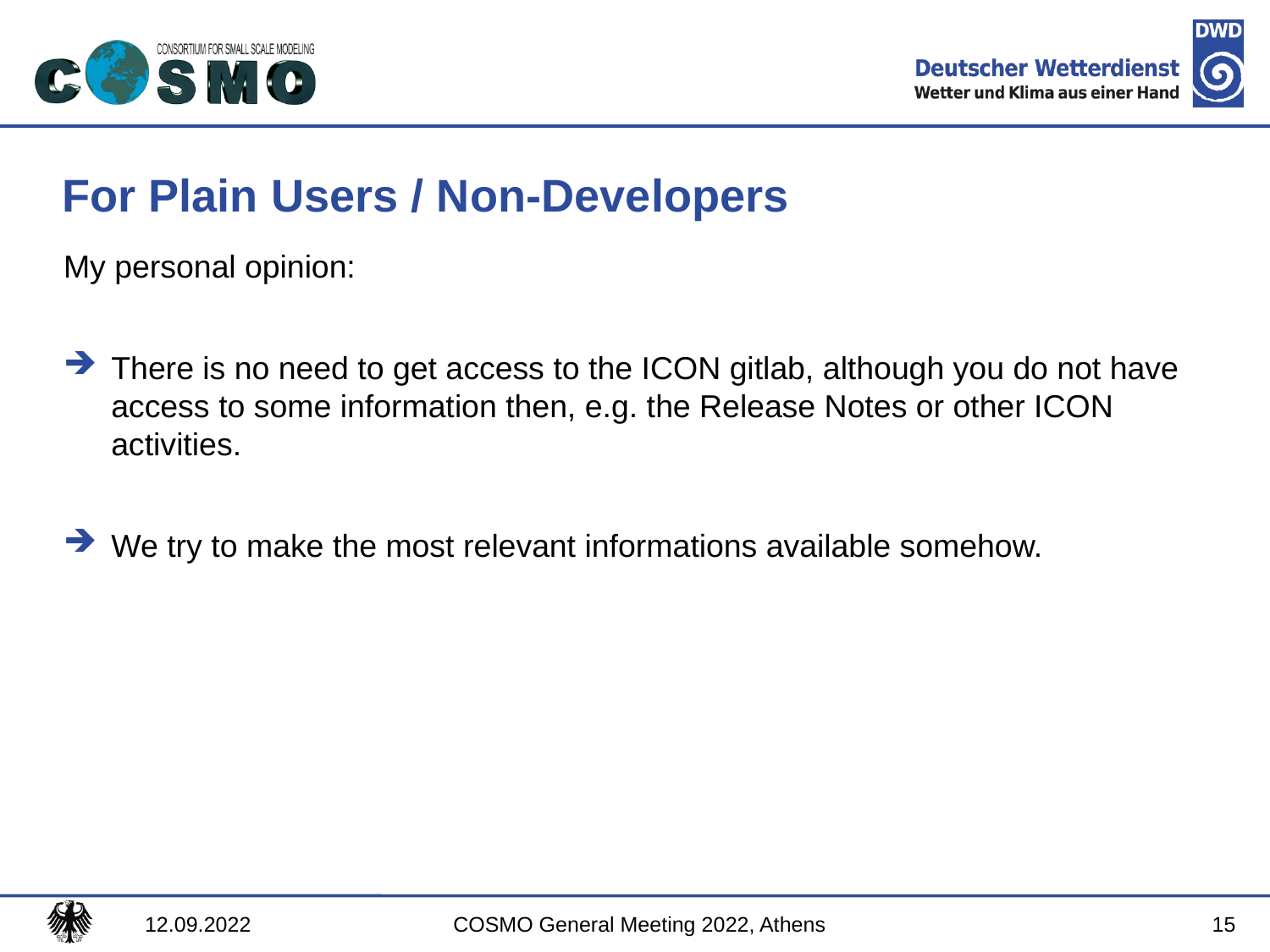

# For Plain Users / Non-Developers
My personal opinion:

There is no need to get access to the ICON gitlab, although you do not have access to some information then, e.g. the Release Notes or other ICON activities.

We try to make the most relevant informations available somehow.

15
12.09.2022
COSMO General Meeting 2022, Athens